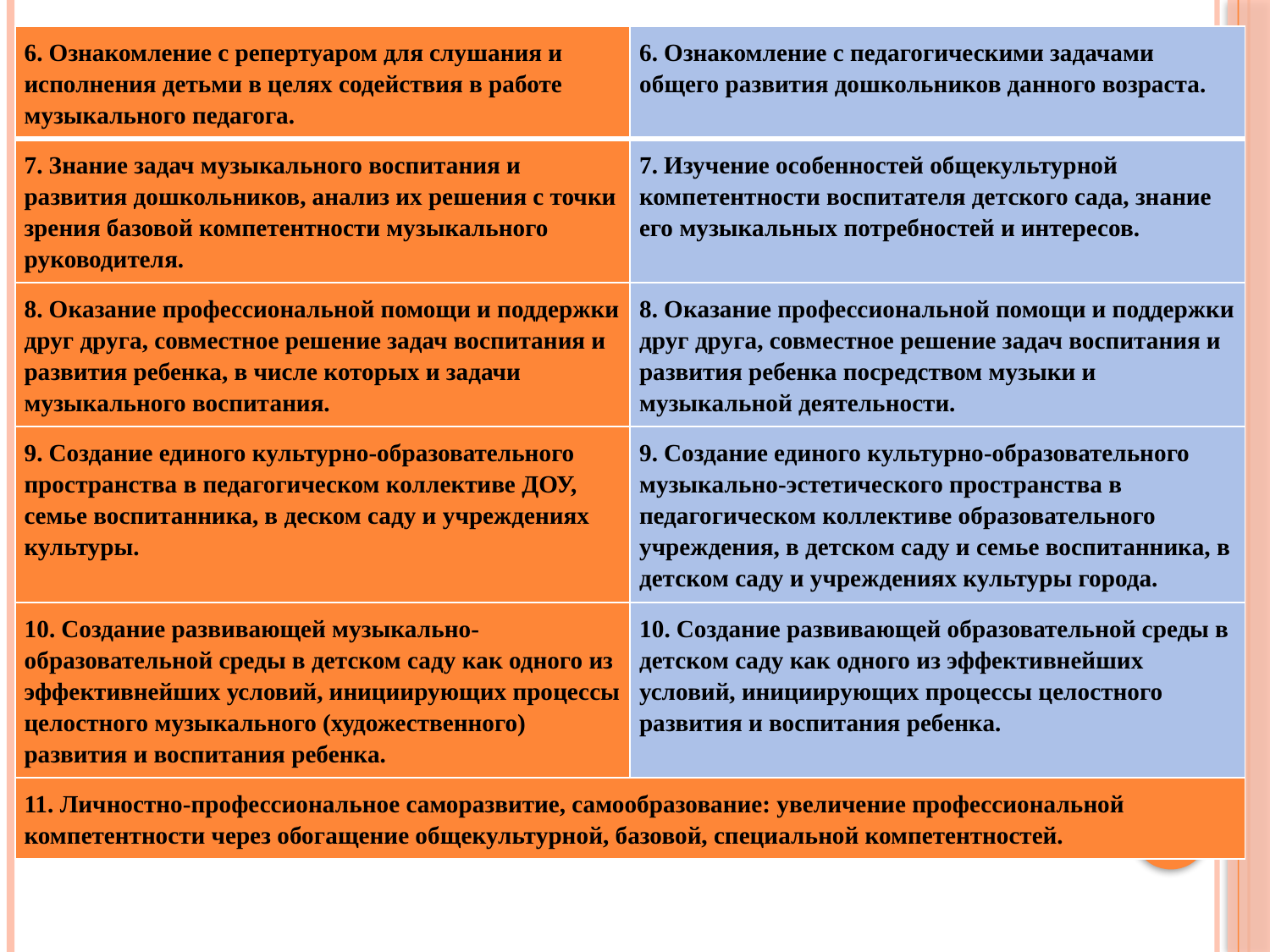

| 6. Ознакомление с репертуаром для слушания и исполнения детьми в целях содействия в работе музыкального педагога. | 6. Ознакомление с педагогическими задачами общего развития дошкольников данного возраста. |
| --- | --- |
| 7. Знание задач музыкального воспитания и развития дошкольников, анализ их решения с точки зрения базовой компетентности музыкального руководителя. | 7. Изучение особенностей общекультурной компетентности воспитателя детского сада, знание его музыкальных потребностей и интересов. |
| 8. Оказание профессиональной помощи и поддержки друг друга, совместное решение задач воспитания и развития ребенка, в числе которых и задачи музыкального воспитания. | 8. Оказание профессиональной помощи и поддержки друг друга, совместное решение задач воспитания и развития ребенка посредством музыки и музыкальной деятельности. |
| 9. Создание единого культурно-образовательного пространства в педагогическом коллективе ДОУ, семье воспитанника, в деском саду и учреждениях культуры. | 9. Создание единого культурно-образовательного музыкально-эстетического пространства в педагогическом коллективе образовательного учреждения, в детском саду и семье воспитанника, в детском саду и учреждениях культуры города. |
| 10. Создание развивающей музыкально-образовательной среды в детском саду как одного из эффективнейших условий, инициирующих процессы целостного музыкального (художественного) развития и воспитания ребенка. | 10. Создание развивающей образовательной среды в детском саду как одного из эффективнейших условий, инициирующих процессы целостного развития и воспитания ребенка. |
| 11. Личностно-профессиональное саморазвитие, самообразование: увеличение профессиональной компетентности через обогащение общекультурной, базовой, специальной компетентностей. |  |